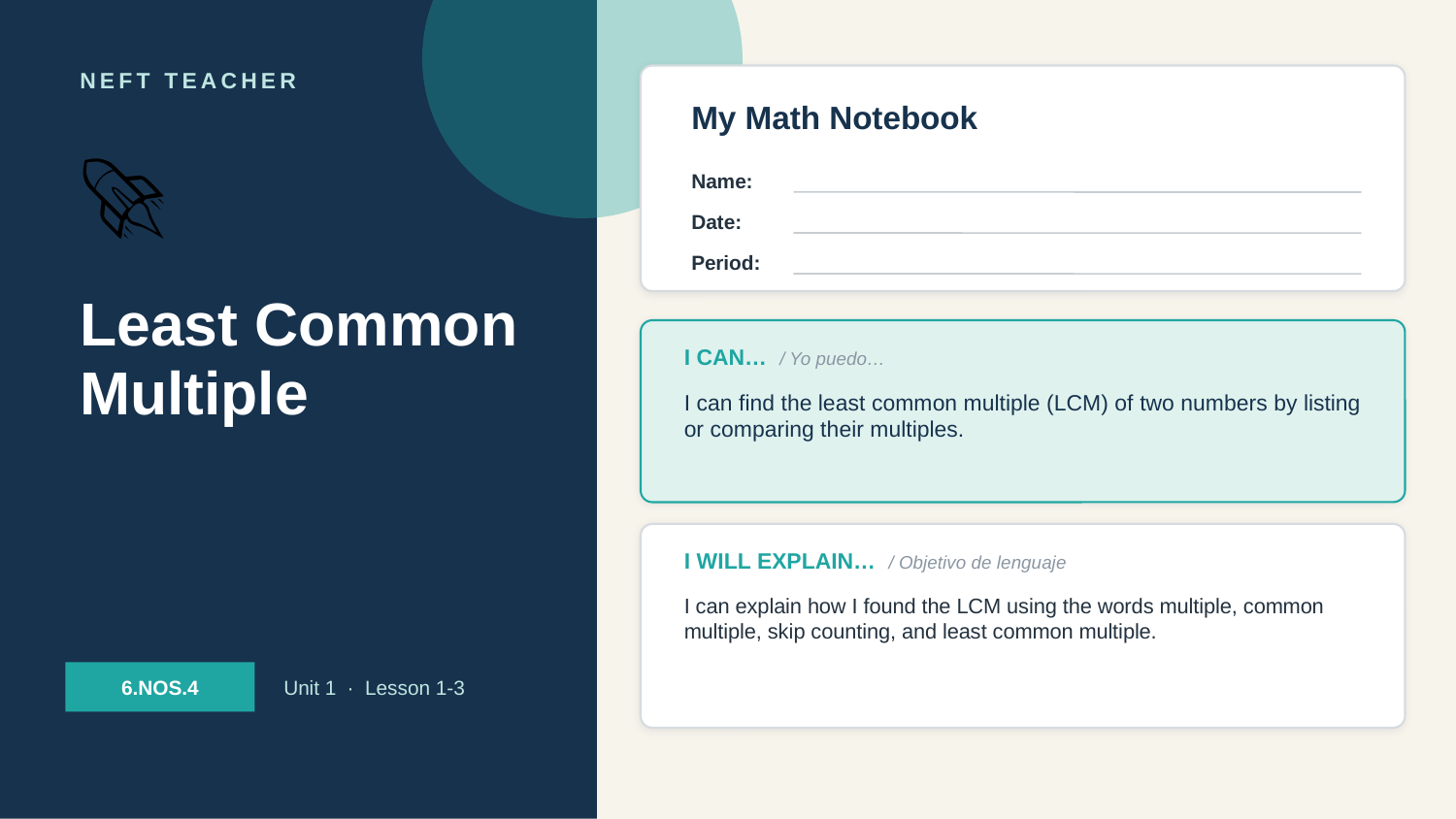

NEFT TEACHER

My Math Notebook
🚀
Name:

Date:

Period:

Least Common Multiple

I CAN…  / Yo puedo…
I can find the least common multiple (LCM) of two numbers by listing or comparing their multiples.

I WILL EXPLAIN…  / Objetivo de lenguaje
I can explain how I found the LCM using the words multiple, common multiple, skip counting, and least common multiple.
6.NOS.4
Unit 1  ·  Lesson 1-3